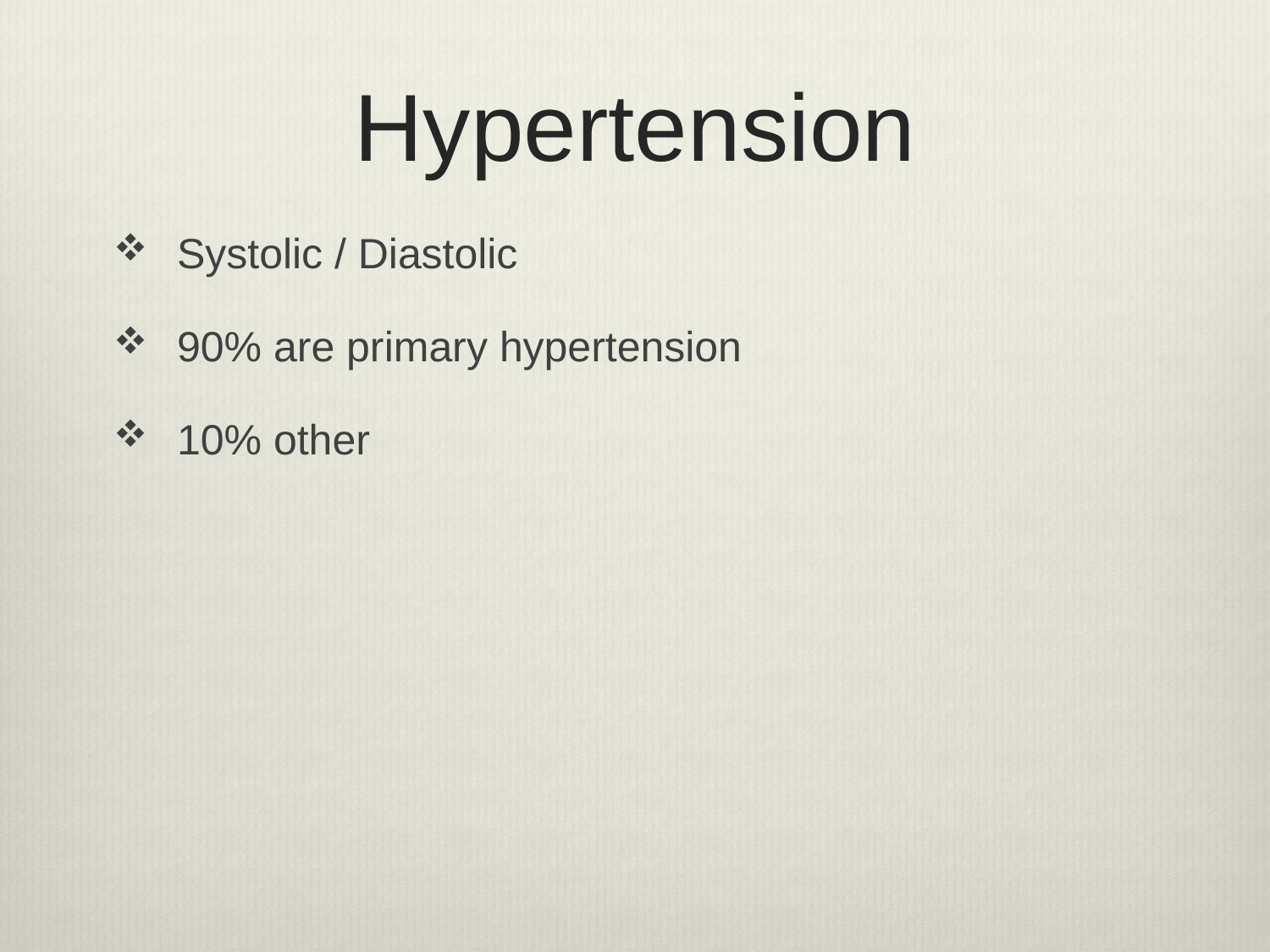

# Hypertension
Systolic / Diastolic
90% are primary hypertension
10% other